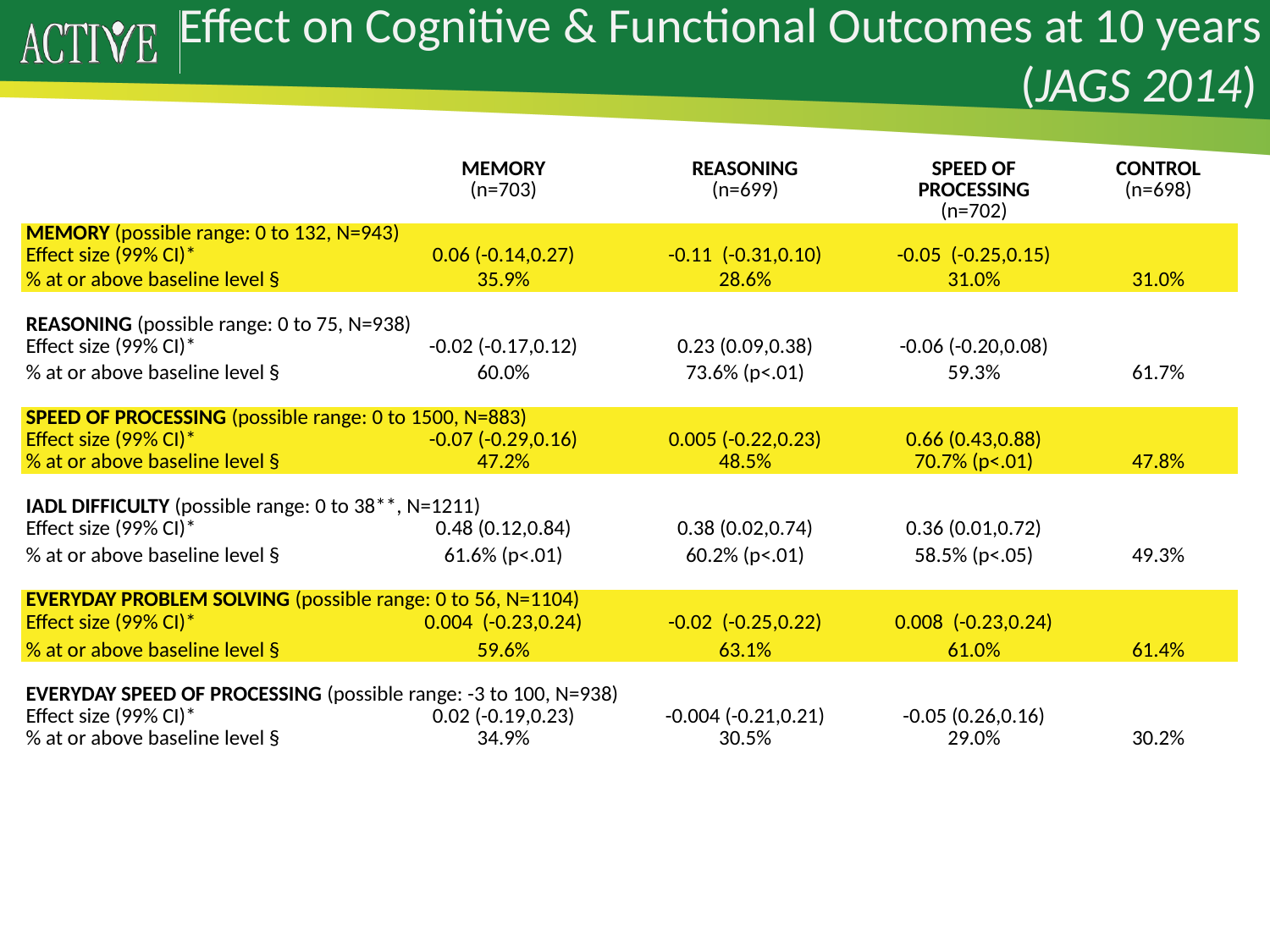

# Effect on Cognitive & Functional Outcomes at 10 years (JAGS 2014)
|  | MEMORY (n=703) | REASONING (n=699) | SPEED OF PROCESSING (n=702) | CONTROL (n=698) |
| --- | --- | --- | --- | --- |
| MEMORY (possible range: 0 to 132, N=943) |  |  |  |  |
| Effect size (99% CI)\* | 0.06 (-0.14,0.27) | -0.11 (-0.31,0.10) | -0.05 (-0.25,0.15) |  |
| % at or above baseline level § | 35.9% | 28.6% | 31.0% | 31.0% |
|  |  |  |  |  |
| REASONING (possible range: 0 to 75, N=938) |  |  |  |  |
| Effect size (99% CI)\* | -0.02 (-0.17,0.12) | 0.23 (0.09,0.38) | -0.06 (-0.20,0.08) |  |
| % at or above baseline level § | 60.0% | 73.6% (p<.01) | 59.3% | 61.7% |
|  |  |  |  |  |
| SPEED OF PROCESSING (possible range: 0 to 1500, N=883) |  |  |  |  |
| Effect size (99% CI)\* | -0.07 (-0.29,0.16) | 0.005 (-0.22,0.23) | 0.66 (0.43,0.88) |  |
| % at or above baseline level § | 47.2% | 48.5% | 70.7% (p<.01) | 47.8% |
|  |  |  |  |  |
| IADL DIFFICULTY (possible range: 0 to 38\*\*, N=1211) |  |  |  |  |
| Effect size (99% CI)\* | 0.48 (0.12,0.84) | 0.38 (0.02,0.74) | 0.36 (0.01,0.72) |  |
| % at or above baseline level § | 61.6% (p<.01) | 60.2% (p<.01) | 58.5% (p<.05) | 49.3% |
|  |  |  |  |  |
| EVERYDAY PROBLEM SOLVING (possible range: 0 to 56, N=1104) |  |  |  |  |
| Effect size (99% CI)\* | 0.004 (-0.23,0.24) | -0.02 (-0.25,0.22) | 0.008 (-0.23,0.24) |  |
| % at or above baseline level § | 59.6% | 63.1% | 61.0% | 61.4% |
|  |  |  |  |  |
| EVERYDAY SPEED OF PROCESSING (possible range: -3 to 100, N=938) |  |  |  |  |
| Effect size (99% CI)\* | 0.02 (-0.19,0.23) | -0.004 (-0.21,0.21) | -0.05 (0.26,0.16) |  |
| % at or above baseline level § | 34.9% | 30.5% | 29.0% | 30.2% |